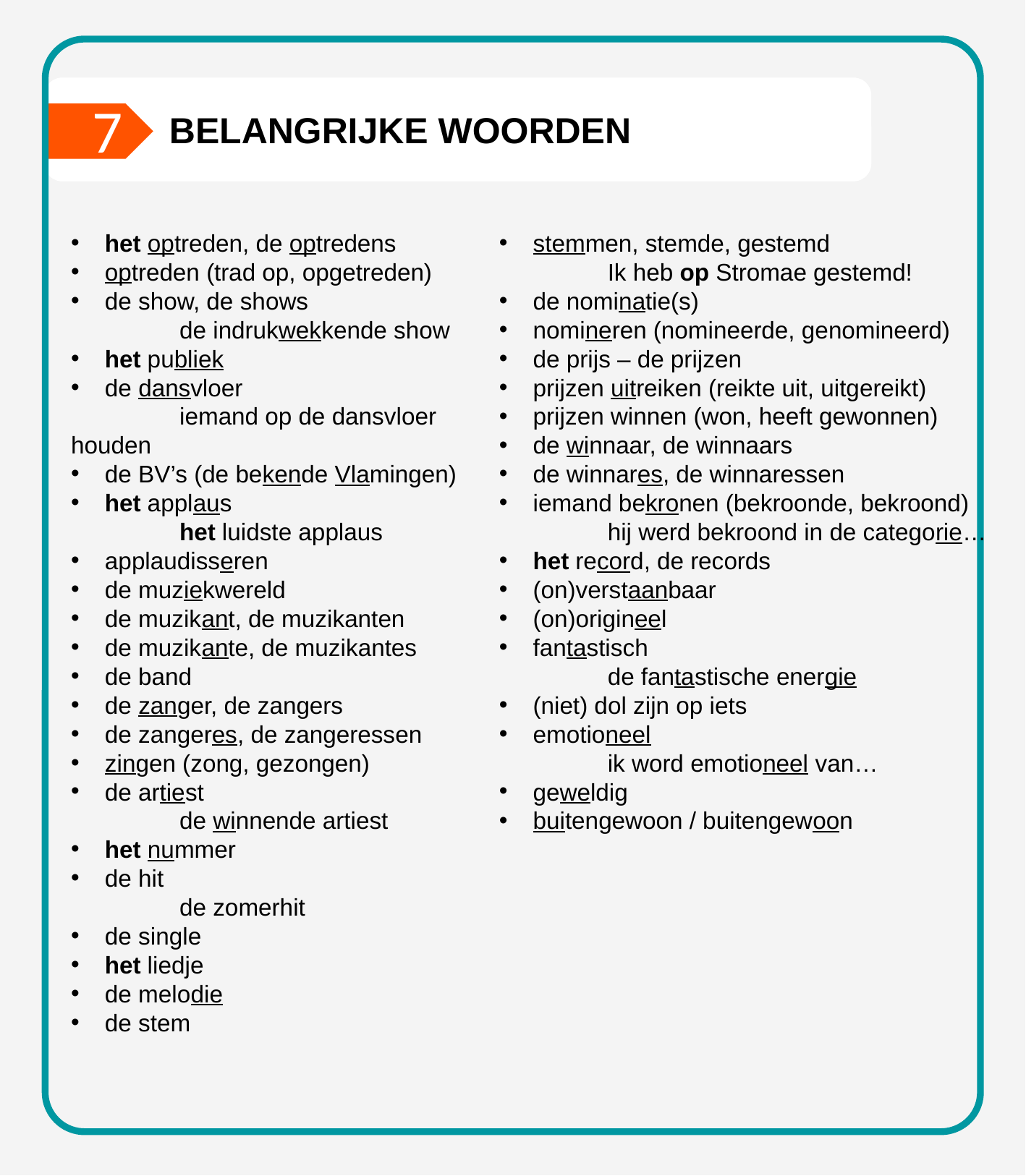

7
BELANGRIJKE WOORDEN

het optreden, de optredens
optreden (trad op, opgetreden)
de show, de shows
	de indrukwekkende show
het publiek
de dansvloer
	iemand op de dansvloer houden
de BV’s (de bekende Vlamingen)
het applaus
	het luidste applaus
applaudisseren
de muziekwereld
de muzikant, de muzikanten
de muzikante, de muzikantes
de band
de zanger, de zangers
de zangeres, de zangeressen
zingen (zong, gezongen)
de artiest
	de winnende artiest
het nummer
de hit
	de zomerhit
de single
het liedje
de melodie
de stem
stemmen, stemde, gestemd
	Ik heb op Stromae gestemd!
de nominatie(s)
nomineren (nomineerde, genomineerd)
de prijs – de prijzen
prijzen uitreiken (reikte uit, uitgereikt)
prijzen winnen (won, heeft gewonnen)
de winnaar, de winnaars
de winnares, de winnaressen
iemand bekronen (bekroonde, bekroond)
	hij werd bekroond in de categorie…
het record, de records
(on)verstaanbaar
(on)origineel
fantastisch
	de fantastische energie
(niet) dol zijn op iets
emotioneel
	ik word emotioneel van…
geweldig
buitengewoon / buitengewoon